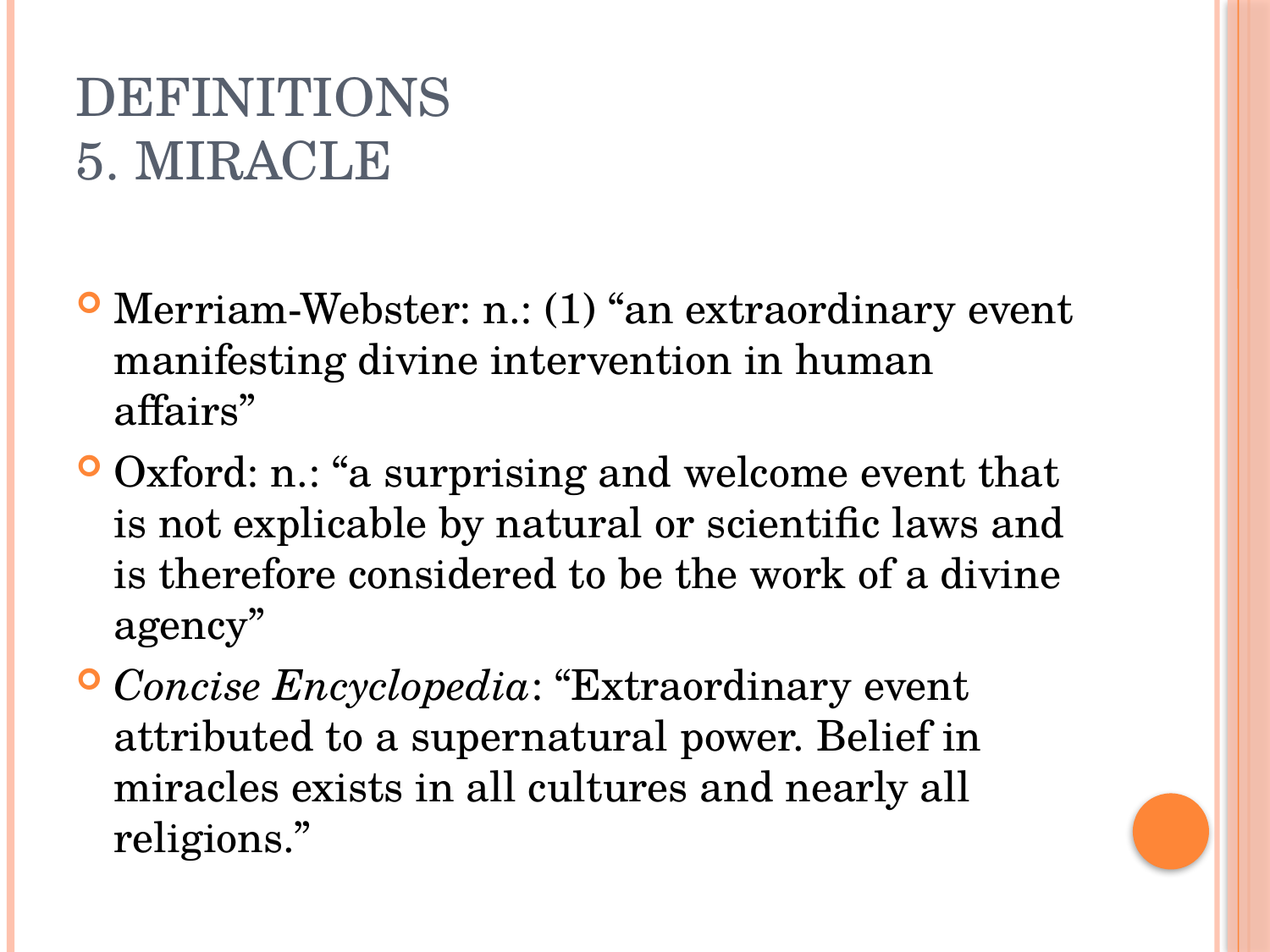

# Definitions 5. Miracle
Merriam-Webster: n.: (1) “an extraordinary event manifesting divine intervention in human affairs”
Oxford: n.: “a surprising and welcome event that is not explicable by natural or scientific laws and is therefore considered to be the work of a divine agency”
Concise Encyclopedia: “Extraordinary event attributed to a supernatural power. Belief in miracles exists in all cultures and nearly all religions.”